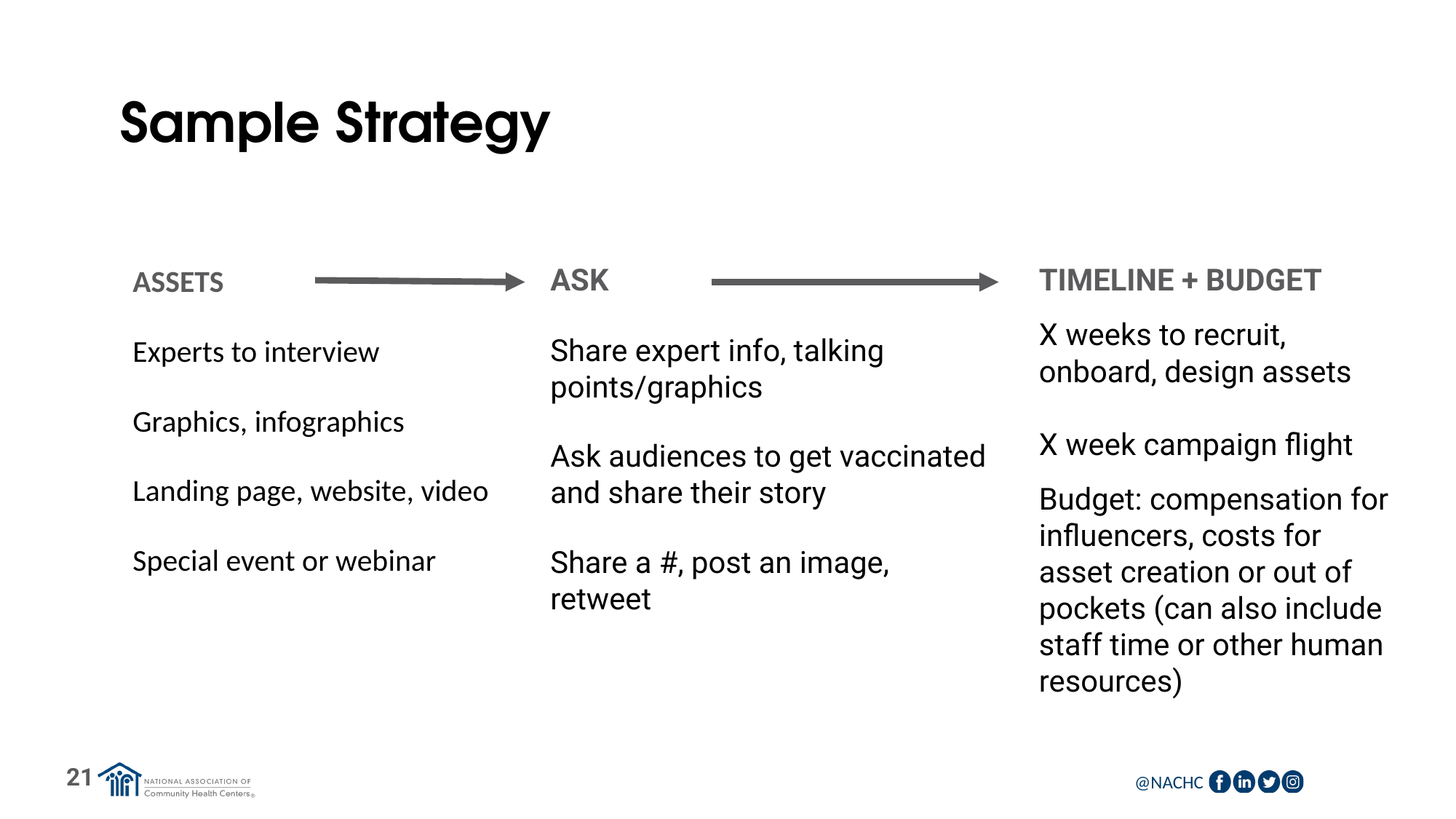

# Sample Strategy
ASSETS
Experts to interview
Graphics, infographics
Landing page, website, video
Special event or webinar
ASK
Share expert info, talking points/graphics
Ask audiences to get vaccinated and share their story
Share a #, post an image, retweet
TIMELINE + BUDGET
X weeks to recruit, onboard, design assets

X week campaign flight
Budget: compensation for influencers, costs for asset creation or out of pockets (can also include staff time or other human resources)
21